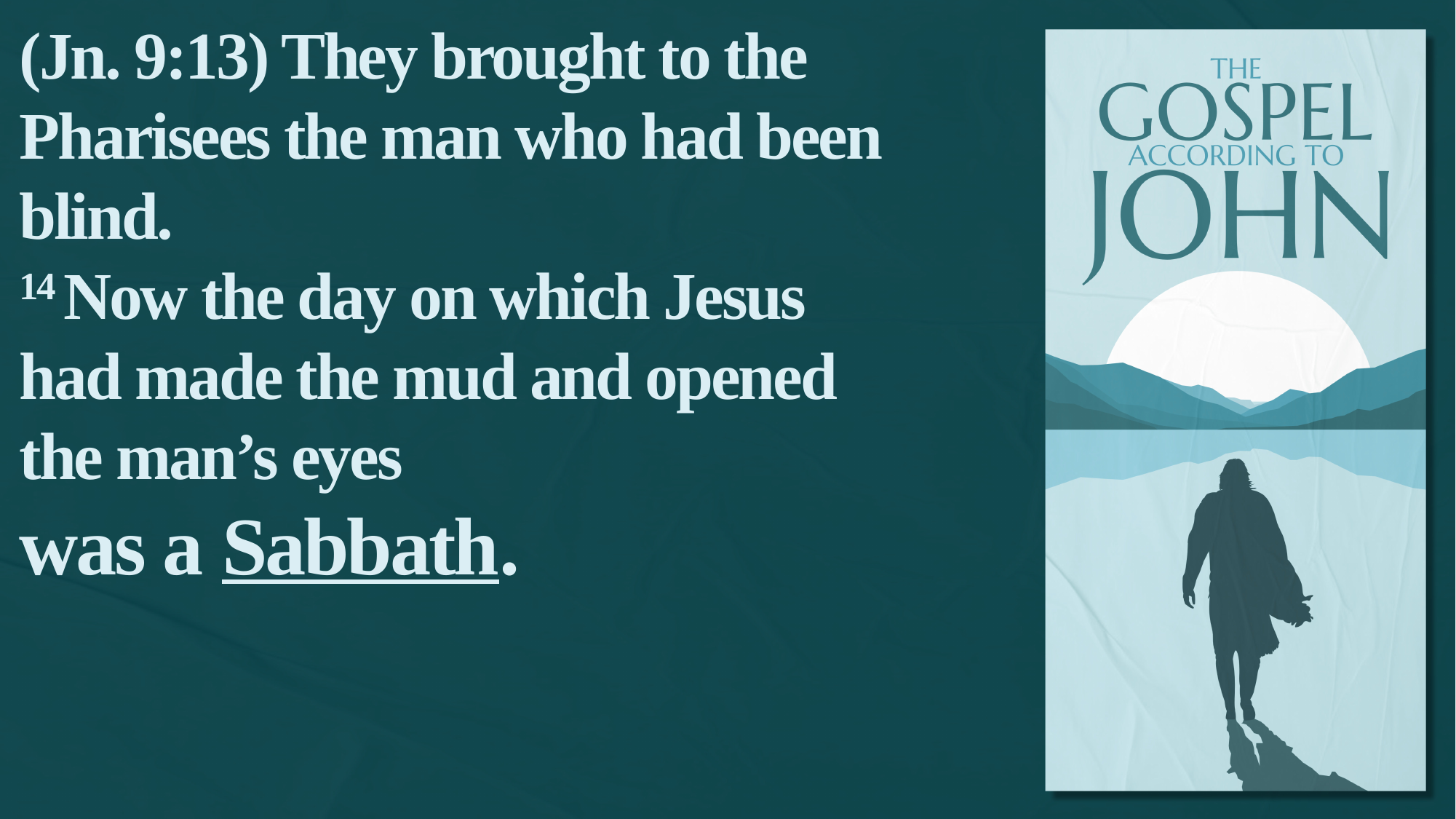

(Jn. 9:13) They brought to the Pharisees the man who had been blind.
14 Now the day on which Jesus had made the mud and opened the man’s eyes
was a Sabbath.